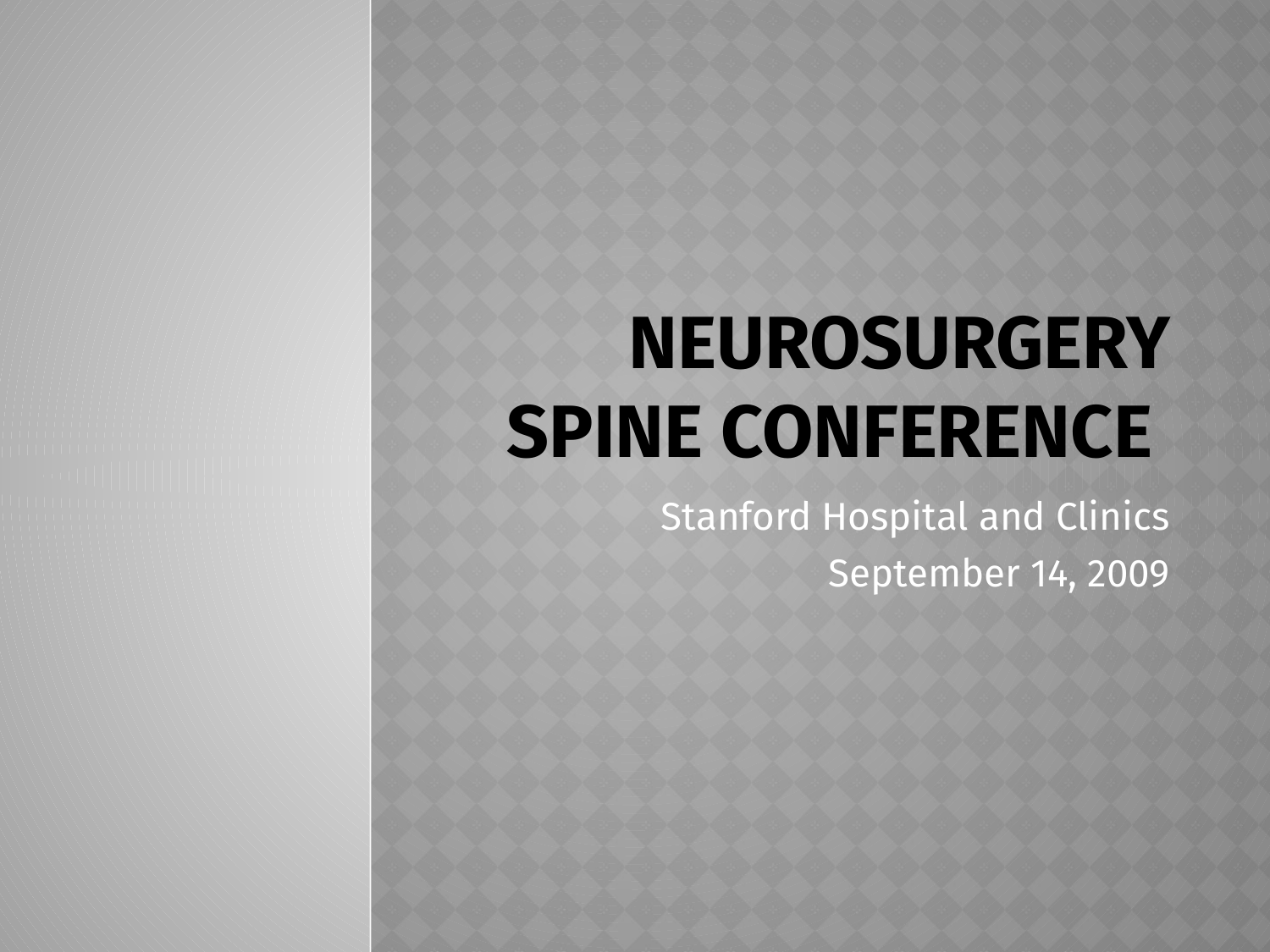

# NEUROSURGERY Spine Conference
Stanford Hospital and Clinics
September 14, 2009